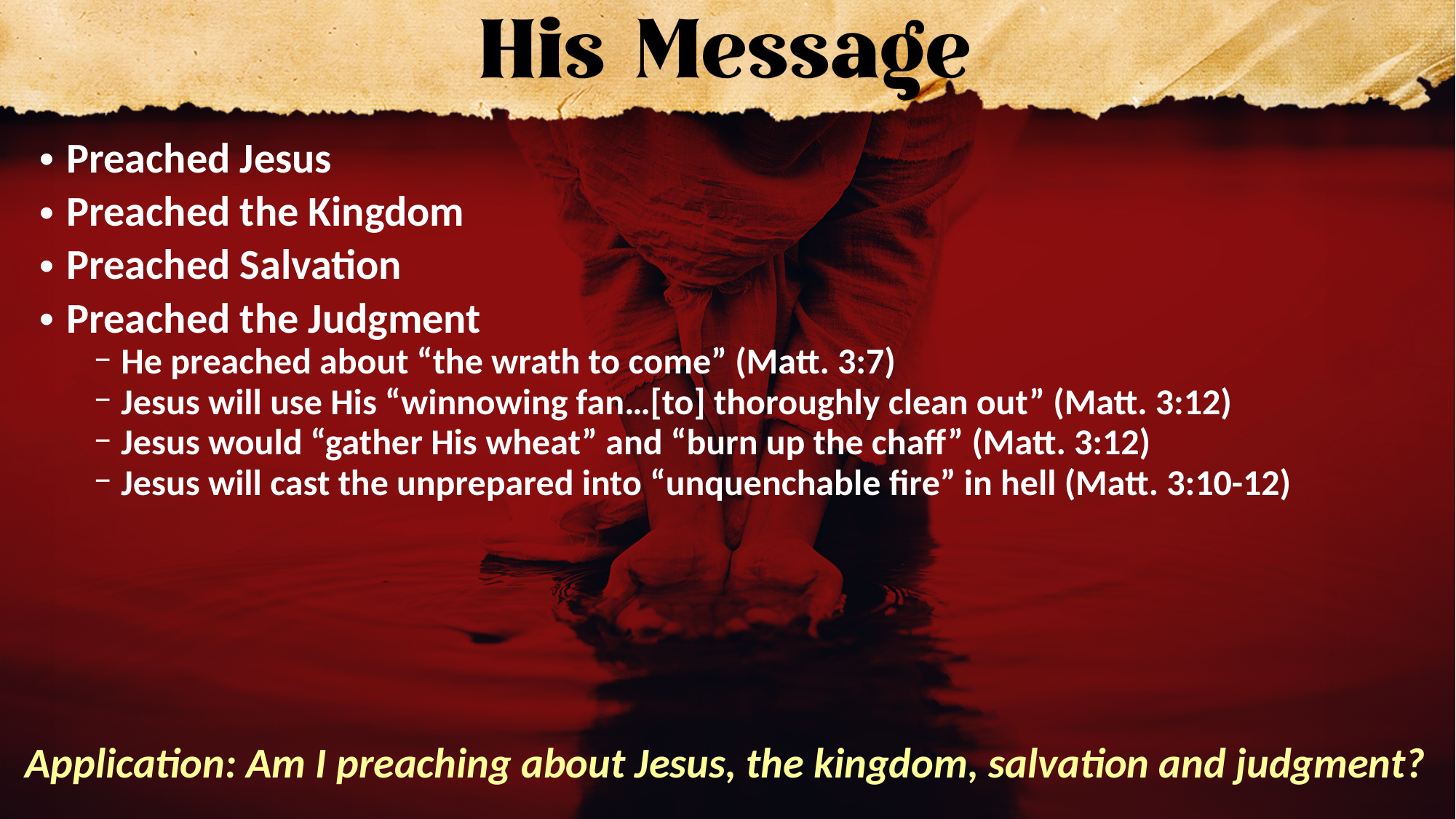

Preached Jesus
Preached the Kingdom
Preached Salvation
Preached the Judgment
He preached about “the wrath to come” (Matt. 3:7)
Jesus will use His “winnowing fan…[to] thoroughly clean out” (Matt. 3:12)
Jesus would “gather His wheat” and “burn up the chaff” (Matt. 3:12)
Jesus will cast the unprepared into “unquenchable fire” in hell (Matt. 3:10-12)

Application: Am I preaching about Jesus, the kingdom, salvation and judgment?